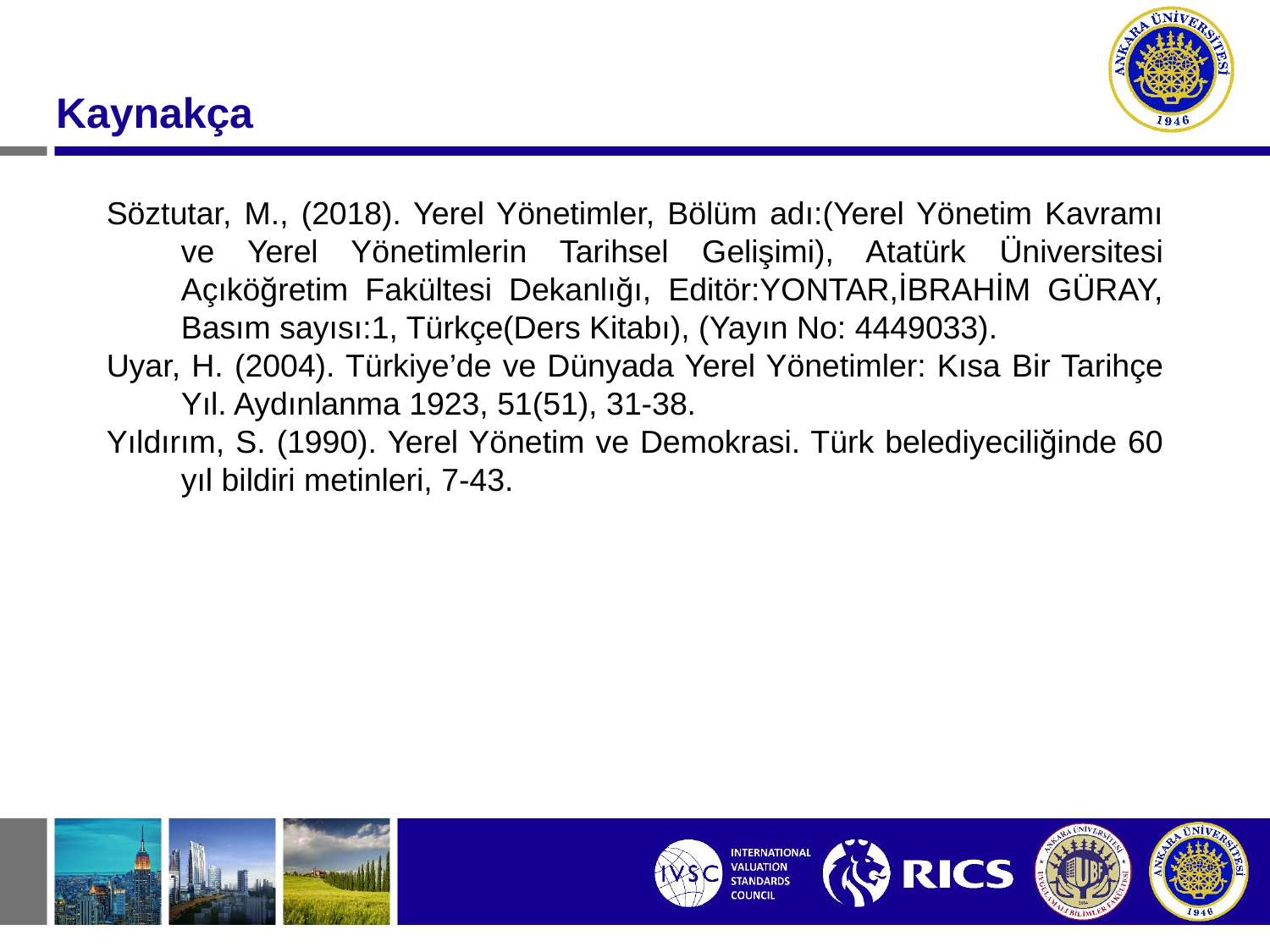

Kaynakça

Söztutar, M., (2018). Yerel Yönetimler, Bölüm adı:(Yerel Yönetim Kavramı ve Yerel Yönetimlerin Tarihsel Gelişimi), Atatürk Üniversitesi Açıköğretim Fakültesi Dekanlığı, Editör:YONTAR,İBRAHİM GÜRAY, Basım sayısı:1, Türkçe(Ders Kitabı), (Yayın No: 4449033).
Uyar, H. (2004). Türkiye’de ve Dünyada Yerel Yönetimler: Kısa Bir Tarihçe Yıl. Aydınlanma 1923, 51(51), 31-38.
Yıldırım, S. (1990). Yerel Yönetim ve Demokrasi. Türk belediyeciliğinde 60 yıl bildiri metinleri, 7-43.